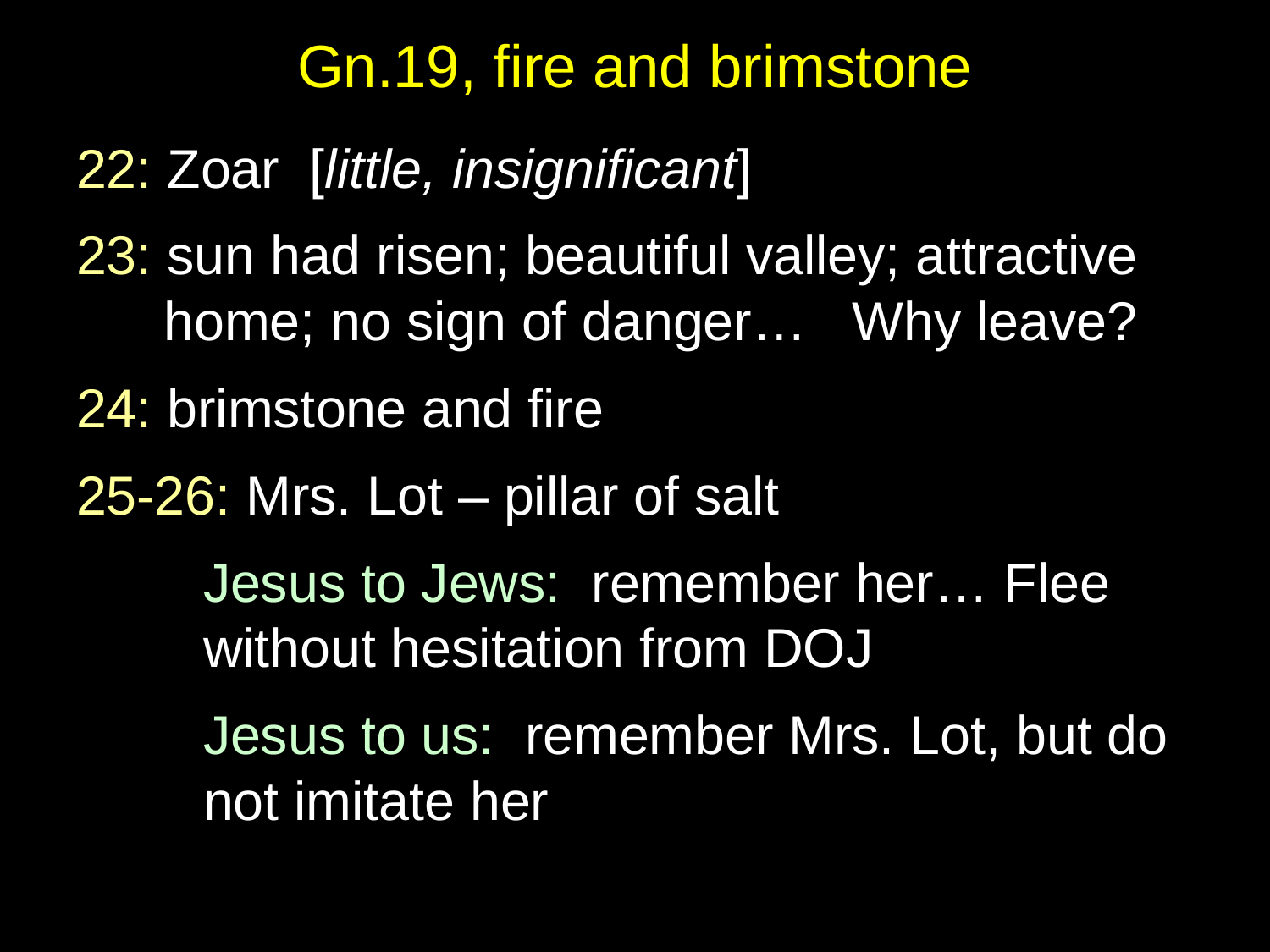

# Gn.19, fire and brimstone
22: Zoar  [little, insignificant]
23: sun had risen; beautiful valley; attractive home; no sign of danger…   Why leave?
24: brimstone and fire
25-26: Mrs. Lot – pillar of salt
	Jesus to Jews:  remember her… Flee 	without hesitation from DOJ
	Jesus to us:  remember Mrs. Lot, but do 	not imitate her